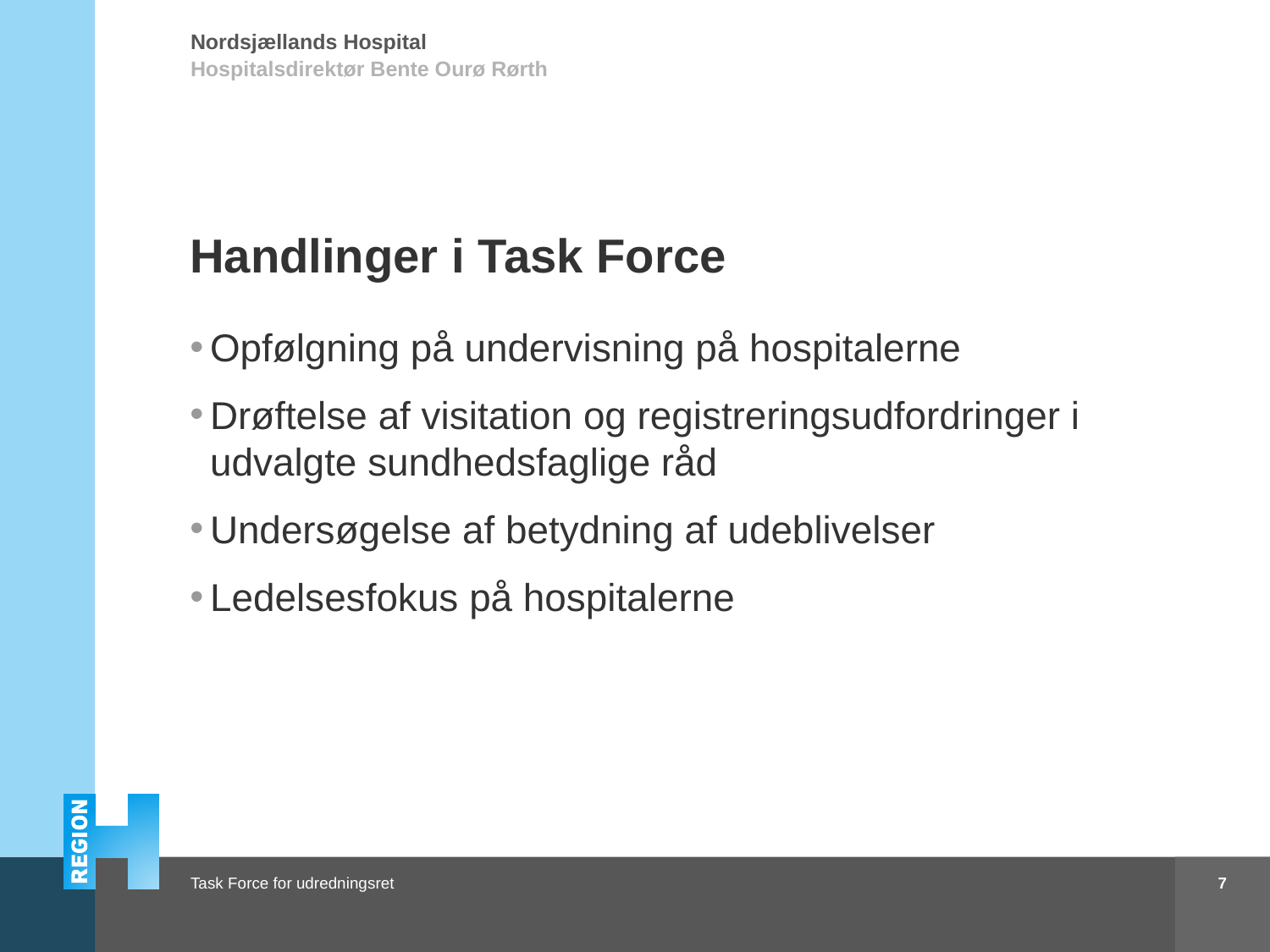

Hospitalsdirektør Bente Ourø Rørth

# Handlinger i Task Force
Opfølgning på undervisning på hospitalerne
Drøftelse af visitation og registreringsudfordringer i udvalgte sundhedsfaglige råd
Undersøgelse af betydning af udeblivelser
Ledelsesfokus på hospitalerne
7
Task Force for udredningsret